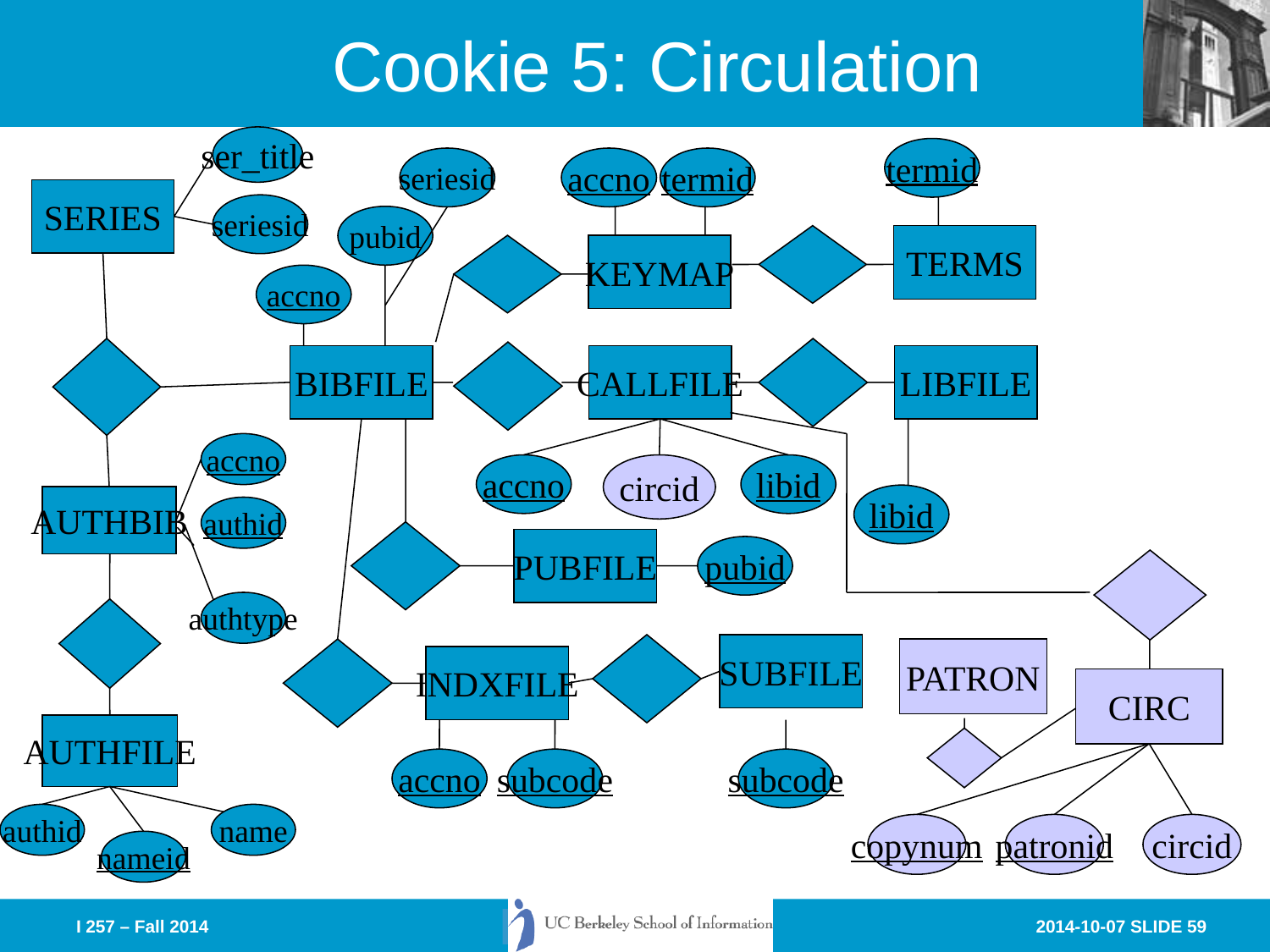

# Cookie 5: Circulation
ser_title
termid
seriesid
accno
termid
SERIES
seriesid

pubid

TERMS

KEYMAP

accno

BIBFILE
CALLFILE
LIBFILE

accno

accno
circid
libid
libid
AUTHBIB
authid

PUBFILE
pubid

authtype

SUBFILE

PATRON

INDXFILE
CIRC

AUTHFILE

accno
subcode
subcode
authid
name
copynum
patronid
circid
nameid
I 257 – Fall 2014